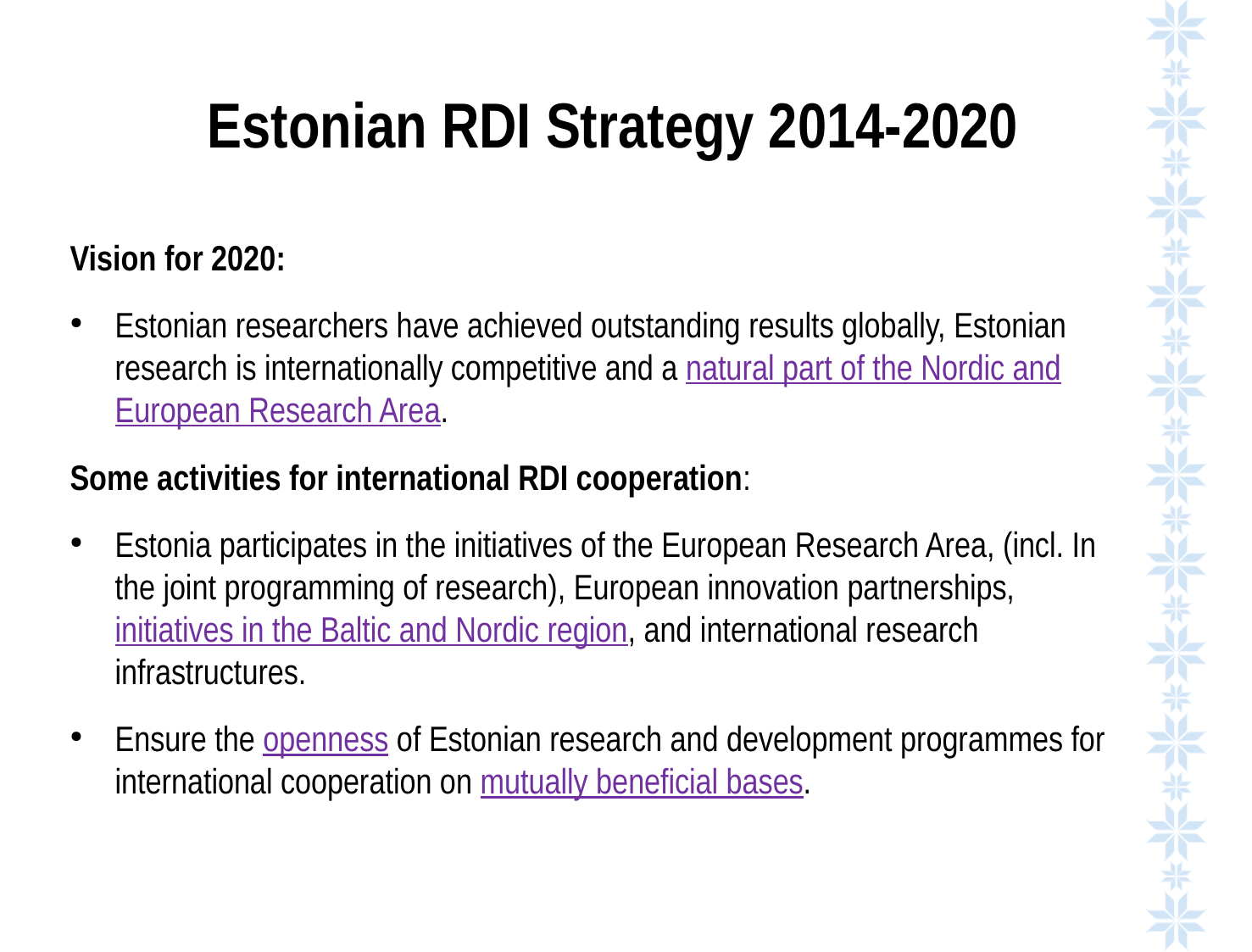

# Estonian RDI Strategy 2014-2020
Vision for 2020:
Estonian researchers have achieved outstanding results globally, Estonian research is internationally competitive and a natural part of the Nordic and European Research Area.
Some activities for international RDI cooperation:
Estonia participates in the initiatives of the European Research Area, (incl. In the joint programming of research), European innovation partnerships, initiatives in the Baltic and Nordic region, and international research infrastructures.
Ensure the openness of Estonian research and development programmes for international cooperation on mutually beneficial bases.